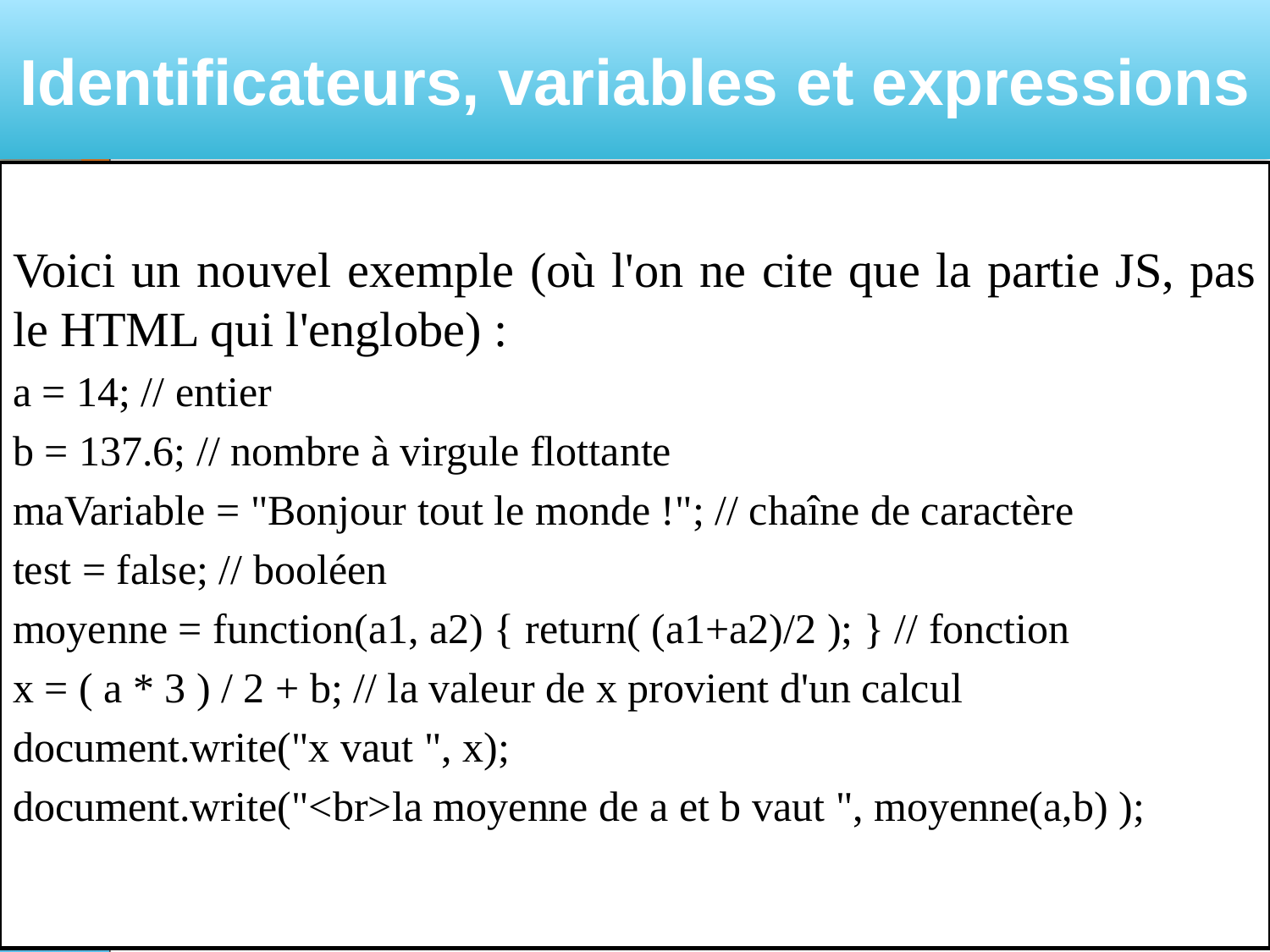

# Identificateurs, variables et expressions

Voici un nouvel exemple (où l'on ne cite que la partie JS, pas le HTML qui l'englobe) :
a = 14; // entier
b = 137.6; // nombre à virgule flottante
maVariable = "Bonjour tout le monde !"; // chaîne de caractère
test = false; // booléen
moyenne = function(a1, a2) { return( (a1+a2)/2 ); } // fonction
x = ( a * 3 ) / 2 + b; // la valeur de x provient d'un calcul
document.write("x vaut ", x);
document.write("<br>la moyenne de a et b vaut ", moyenne(a,b) );